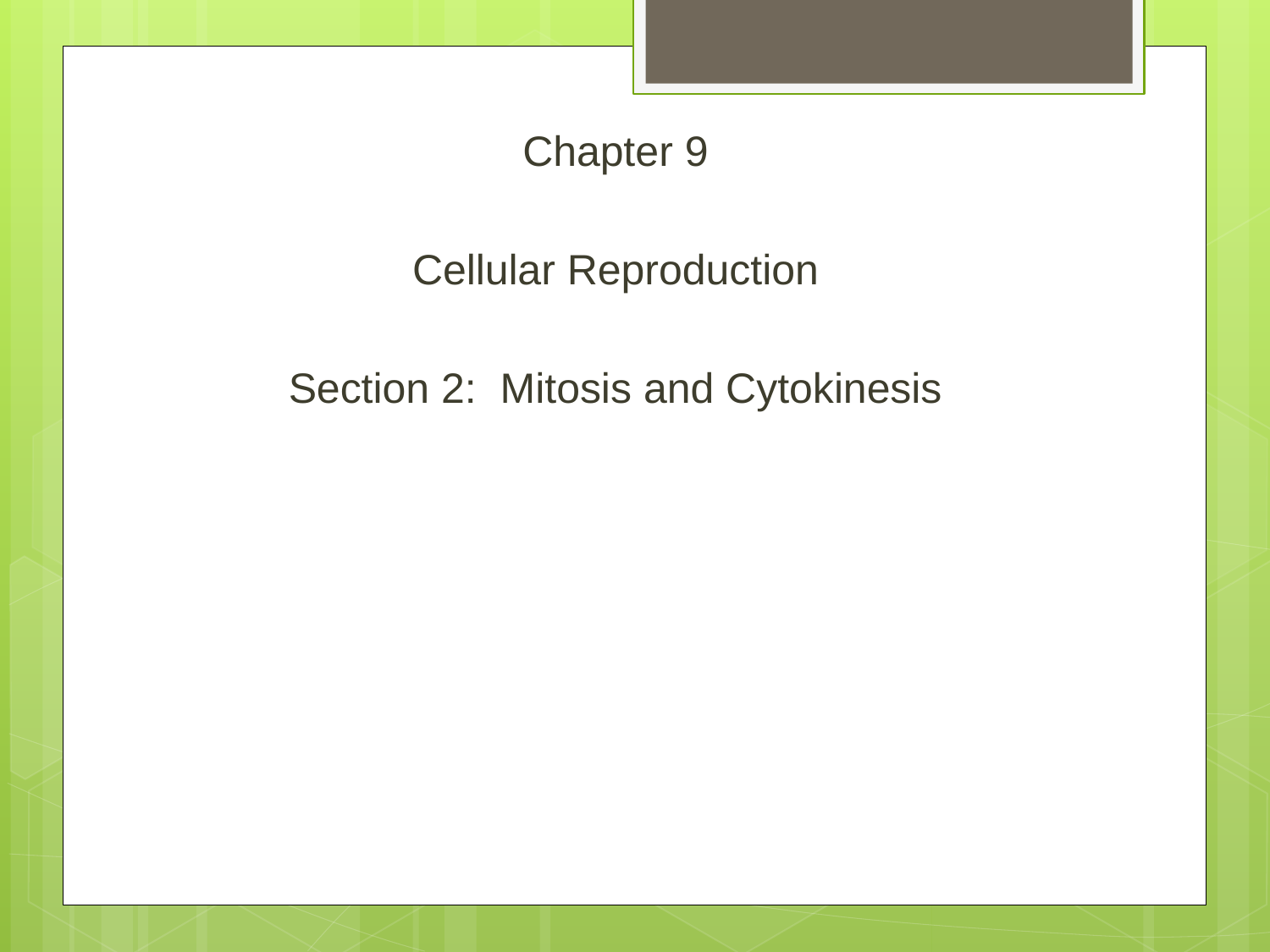

Chapter 9

Cellular Reproduction

Section 2:  Mitosis and Cytokinesis